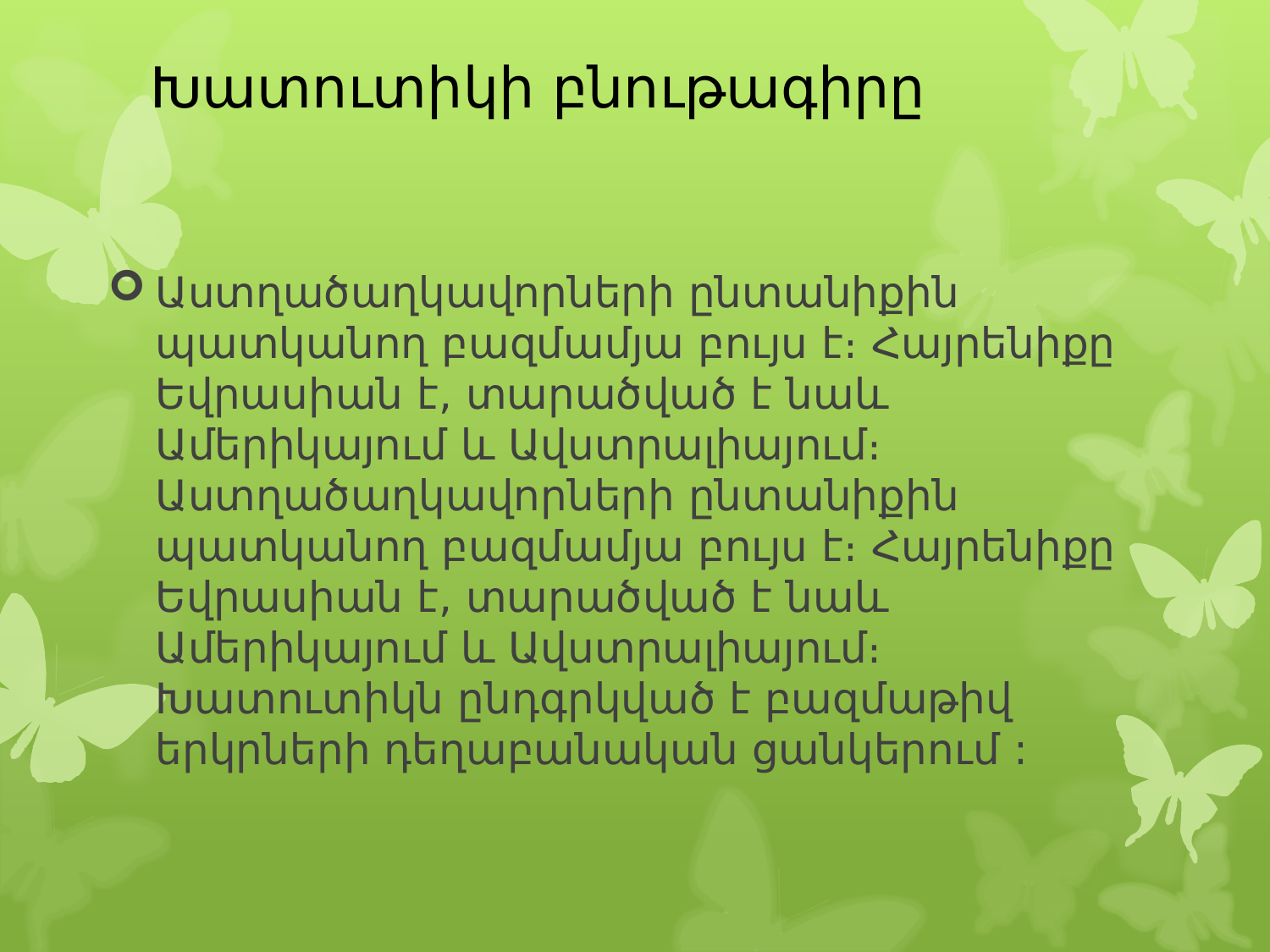

# Խատուտիկի բնութագիրը
Աստղածաղկավորների ընտանիքին պատկանող բազմամյա բույս է։ Հայրենիքը Եվրասիան է, տարածված է նաև Ամերիկայում և Ավստրալիայում։ 
Աստղածաղկավորների ընտանիքին պատկանող բազմամյա բույս է։ Հայրենիքը Եվրասիան է, տարածված է նաև Ամերիկայում և Ավստրալիայում։ 
Խատուտիկն ընդգրկված է բազմաթիվ երկրների դեղաբանական ցանկերում :